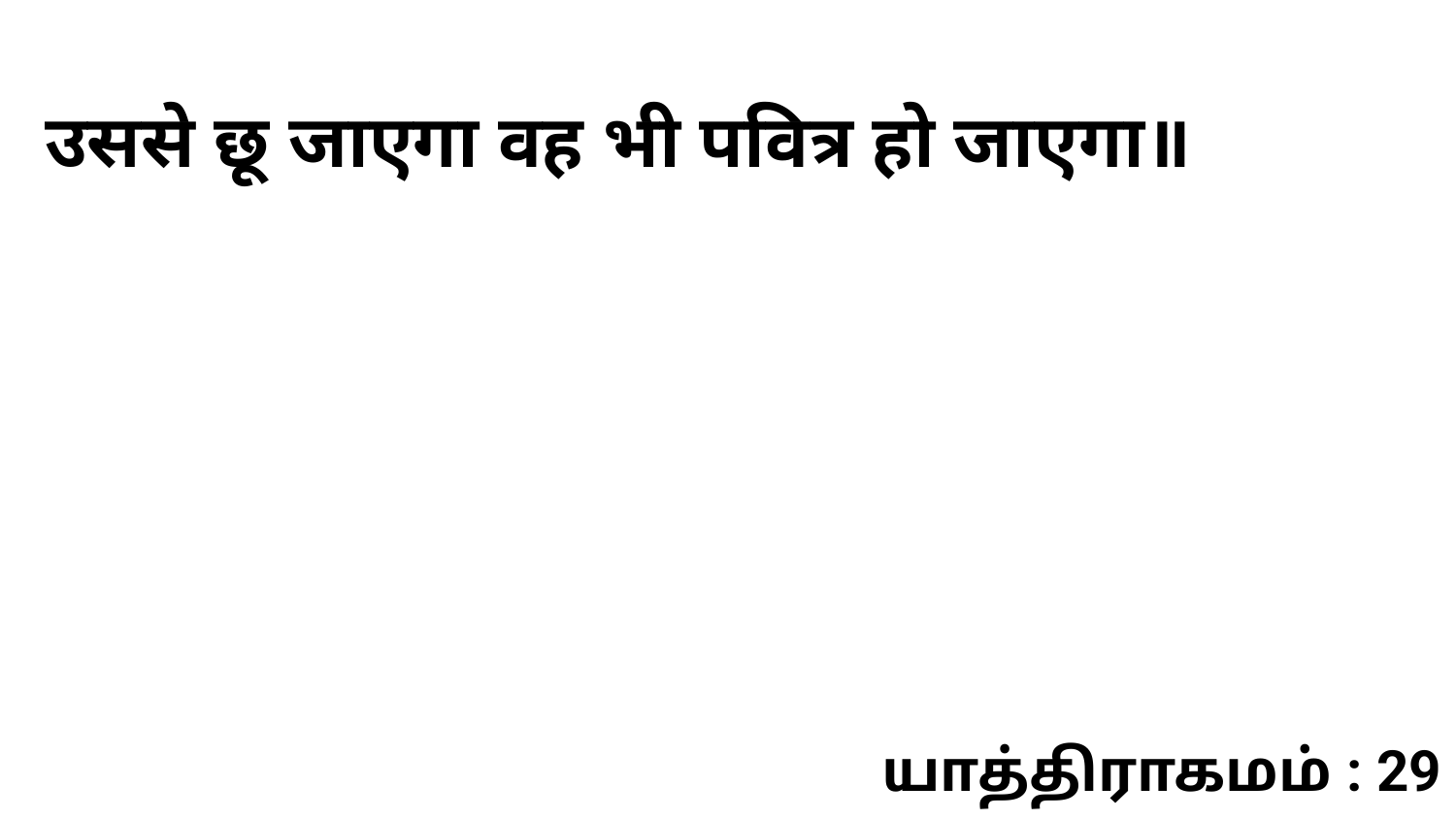

उससे छू जाएगा वह भी पवित्र हो जाएगा॥
யாத்திராகமம் : 29